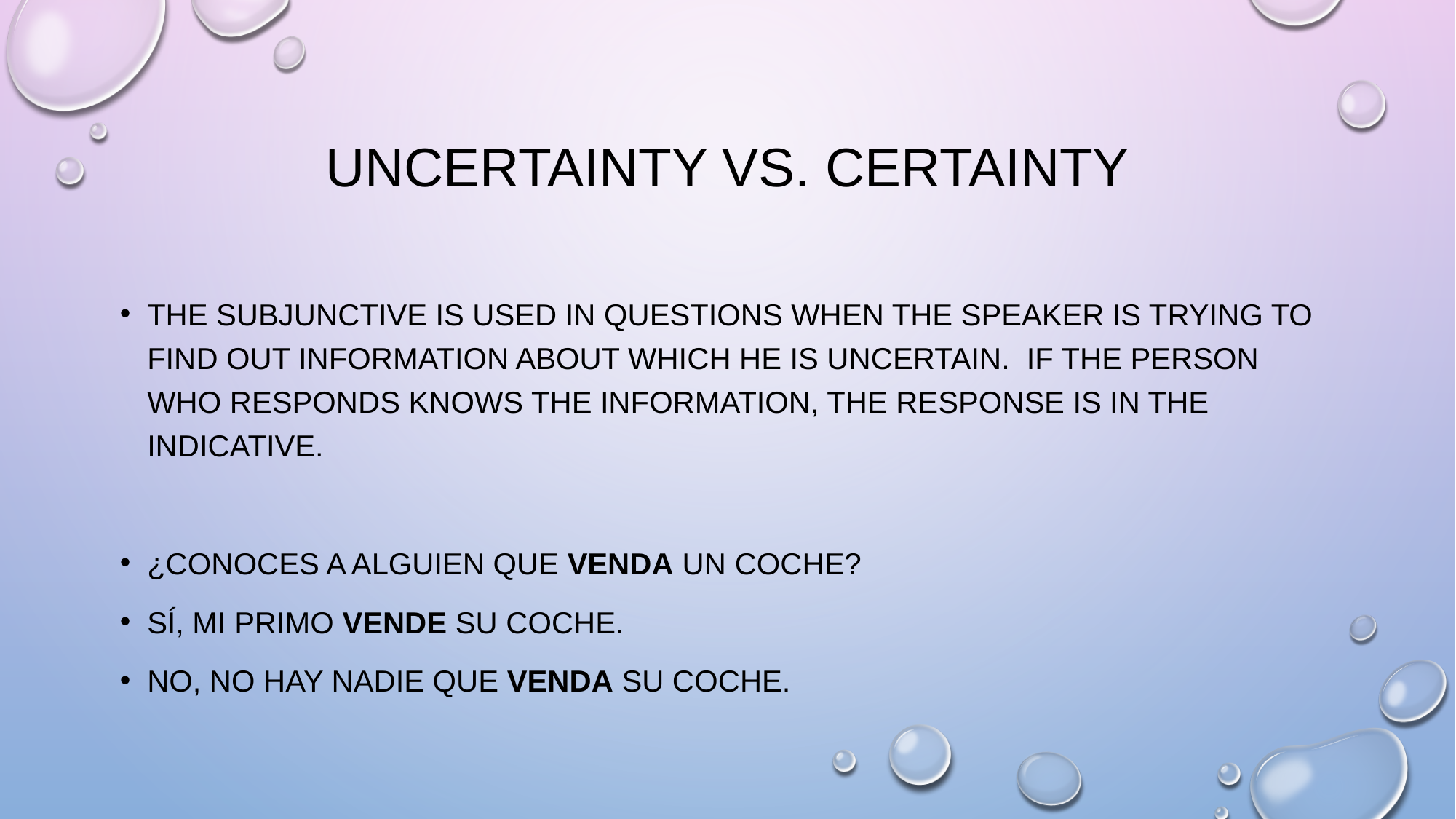

# Uncertainty vs. certainty
The subjunctive is used in questions when the speaker is trying to find out information about which he is uncertain.  If the person who responds knows the information, the response is in the indicative.

¿Conoces a alguien que venda un coche?
Sí, mi primo vende su coche.
No, no hay nadie que venda su coche.